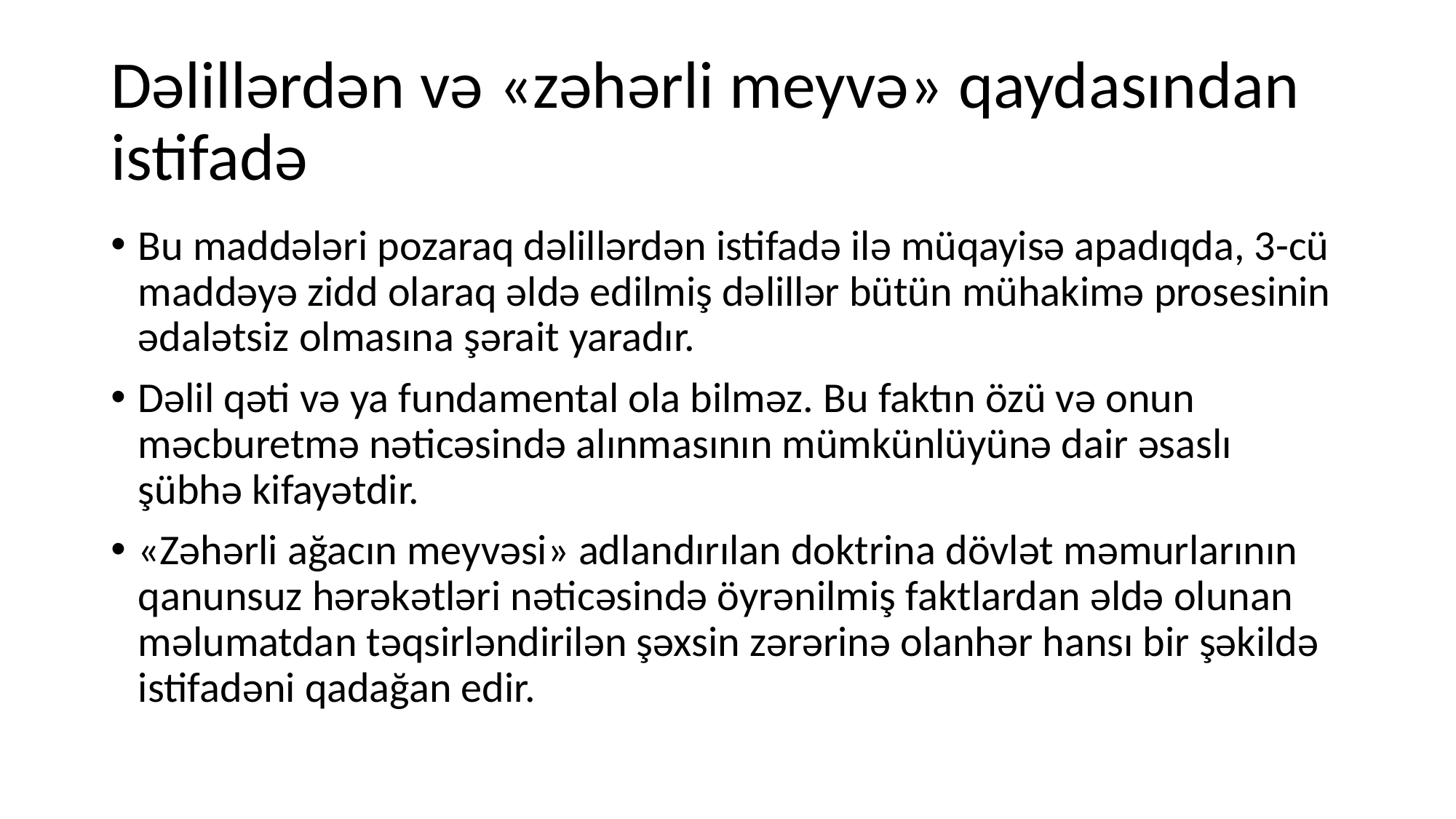

# Dəlillərdən və «zəhərli meyvə» qaydasından istifadə
Bu maddələri pozaraq dəlillərdən istifadə ilə müqayisə apadıqda, 3-cü maddəyə zidd olaraq əldə edilmiş dəlillər bütün mühakimə prosesinin ədalətsiz olmasına şərait yaradır.
Dəlil qəti və ya fundamental ola bilməz. Bu faktın özü və onun məcburetmə nəticəsində alınmasının mümkünlüyünə dair əsaslı şübhə kifayətdir.
«Zəhərli ağacın meyvəsi» adlandırılan doktrina dövlət məmurlarının qanunsuz hərəkətləri nəticəsində öyrənilmiş faktlardan əldə olunan məlumatdan təqsirləndirilən şəxsin zərərinə olanhər hansı bir şəkildə istifadəni qadağan edir.